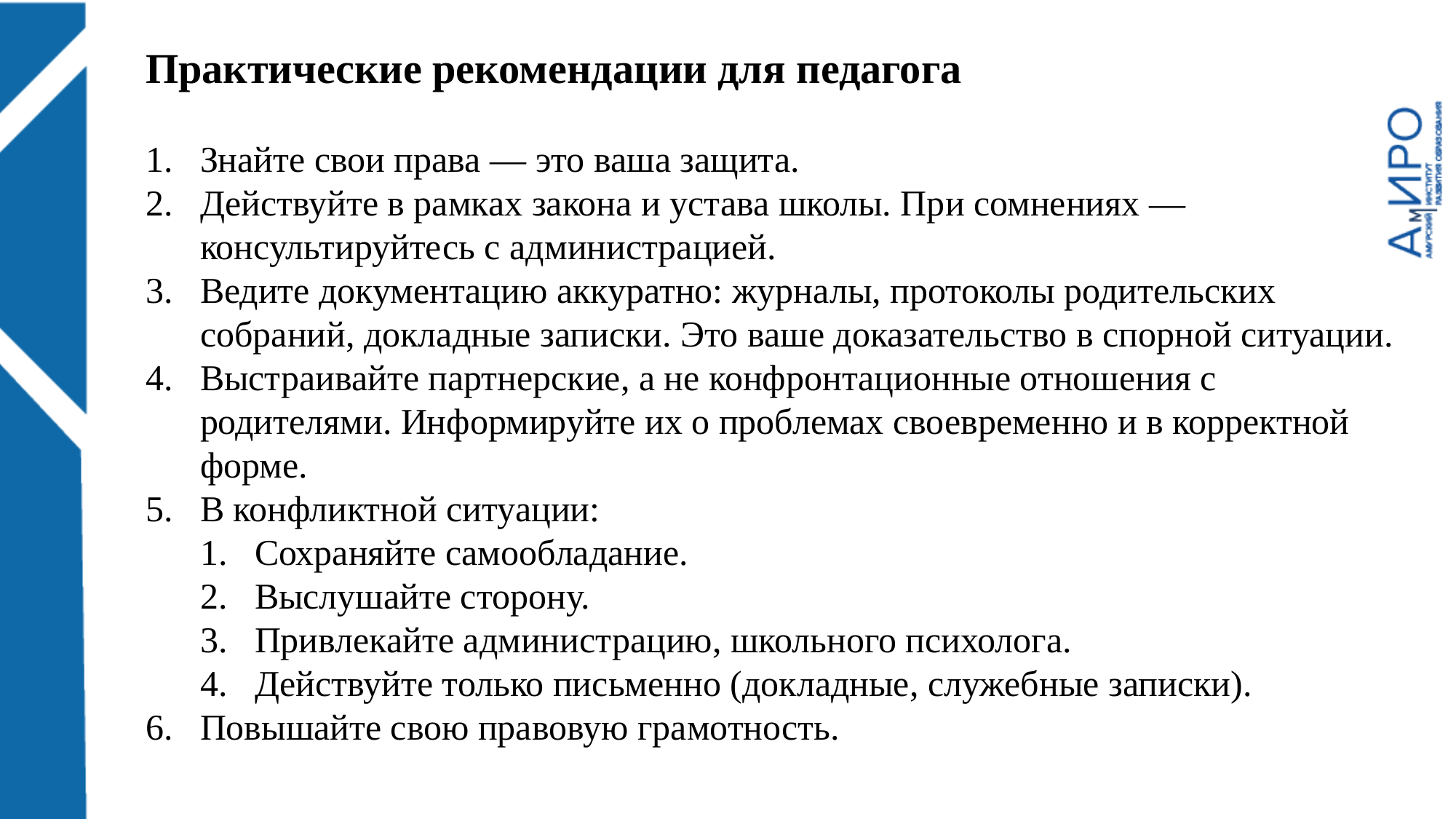

Практические рекомендации для педагога

Знайте свои права — это ваша защита.
Действуйте в рамках закона и устава школы. При сомнениях — консультируйтесь с администрацией.
Ведите документацию аккуратно: журналы, протоколы родительских собраний, докладные записки. Это ваше доказательство в спорной ситуации.
Выстраивайте партнерские, а не конфронтационные отношения с родителями. Информируйте их о проблемах своевременно и в корректной форме.
В конфликтной ситуации:
Сохраняйте самообладание.
Выслушайте сторону.
Привлекайте администрацию, школьного психолога.
Действуйте только письменно (докладные, служебные записки).
Повышайте свою правовую грамотность.